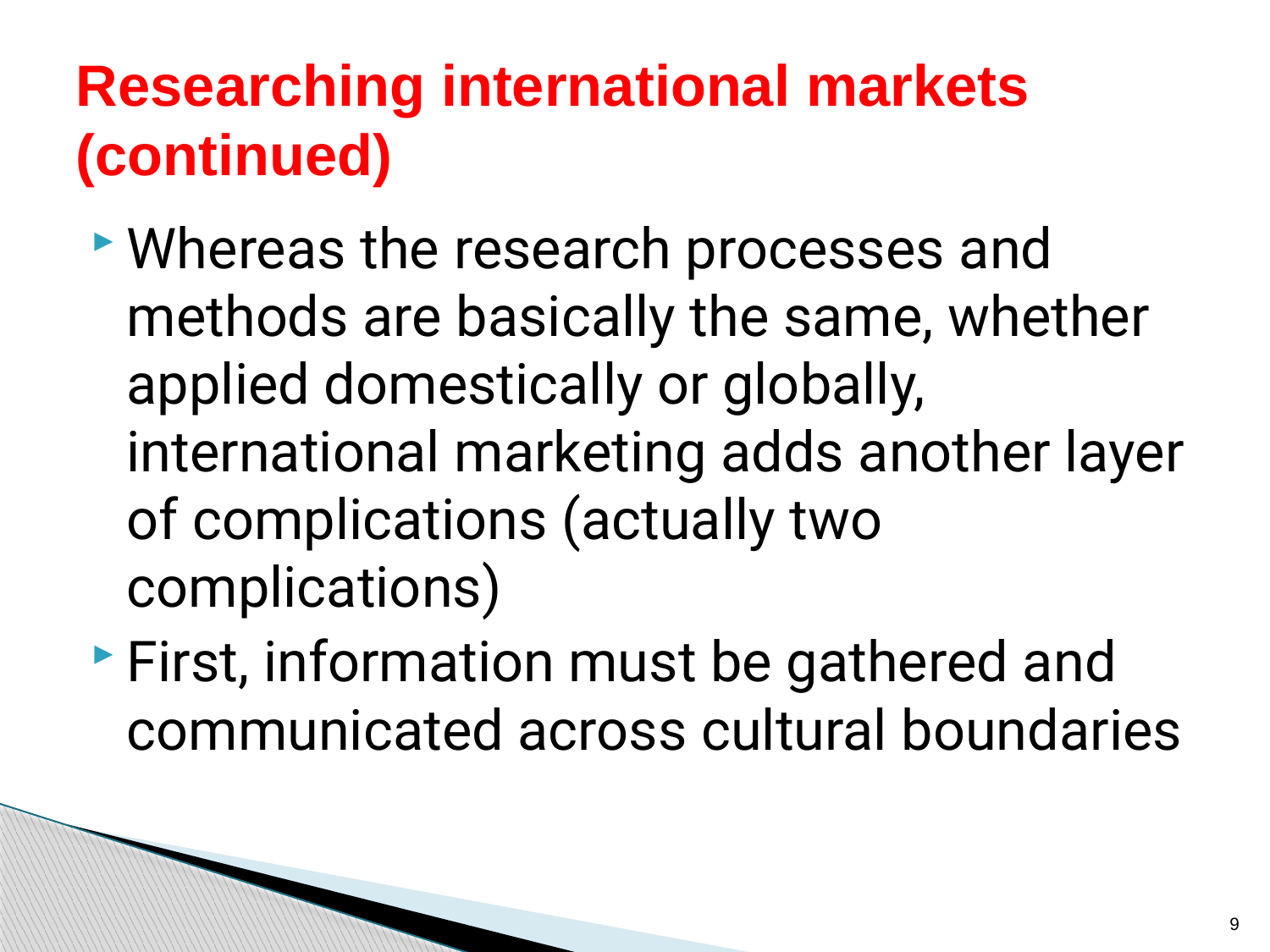

# Researching international markets (continued)
Whereas the research processes and methods are basically the same, whether applied domestically or globally, international marketing adds another layer of complications (actually two complications)
First, information must be gathered and communicated across cultural boundaries
9